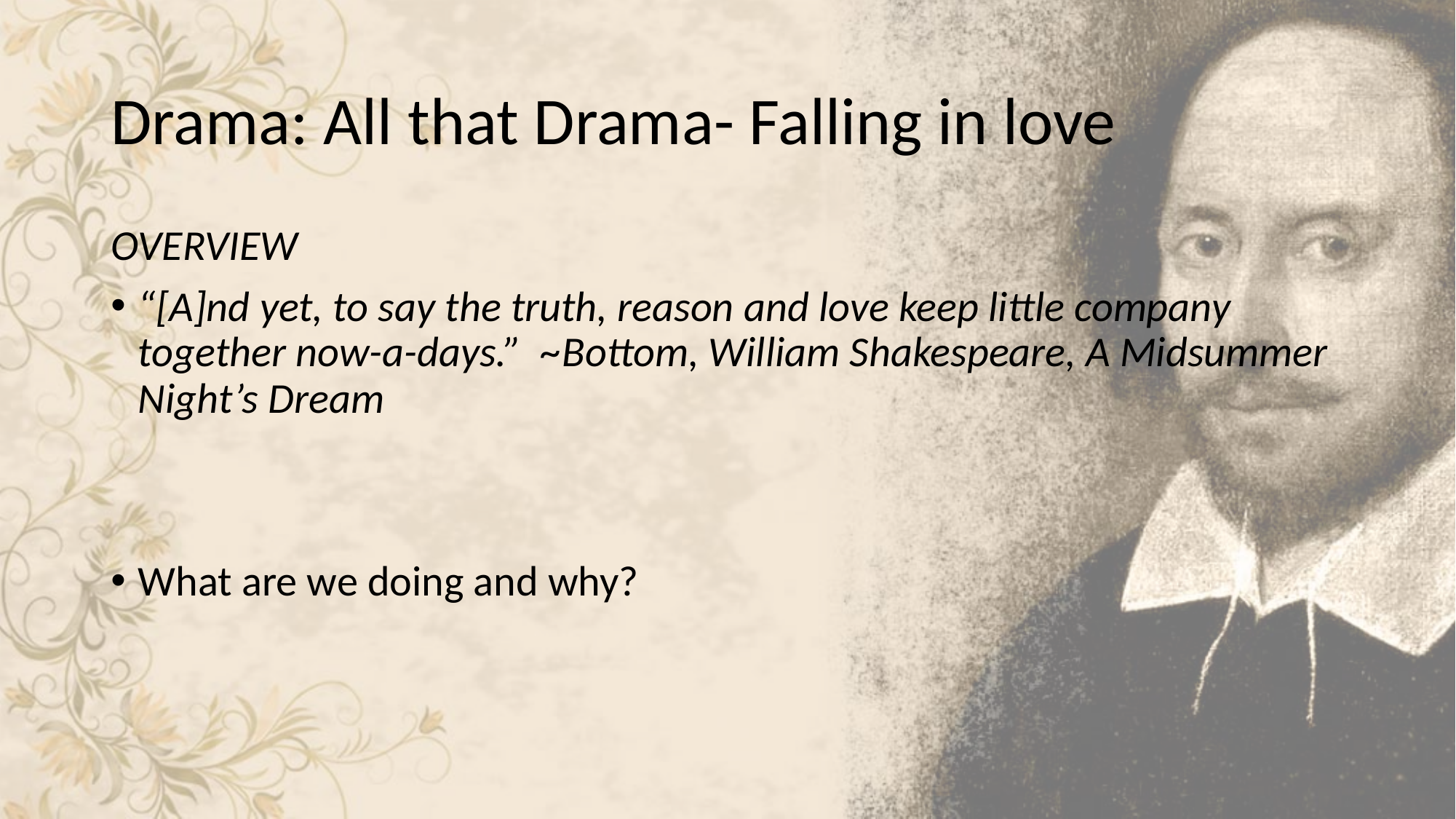

# Drama: All that Drama- Falling in love
OVERVIEW
“[A]nd yet, to say the truth, reason and love keep little company together now-a-days.”  ~Bottom, William Shakespeare, A Midsummer Night’s Dream

What are we doing and why?